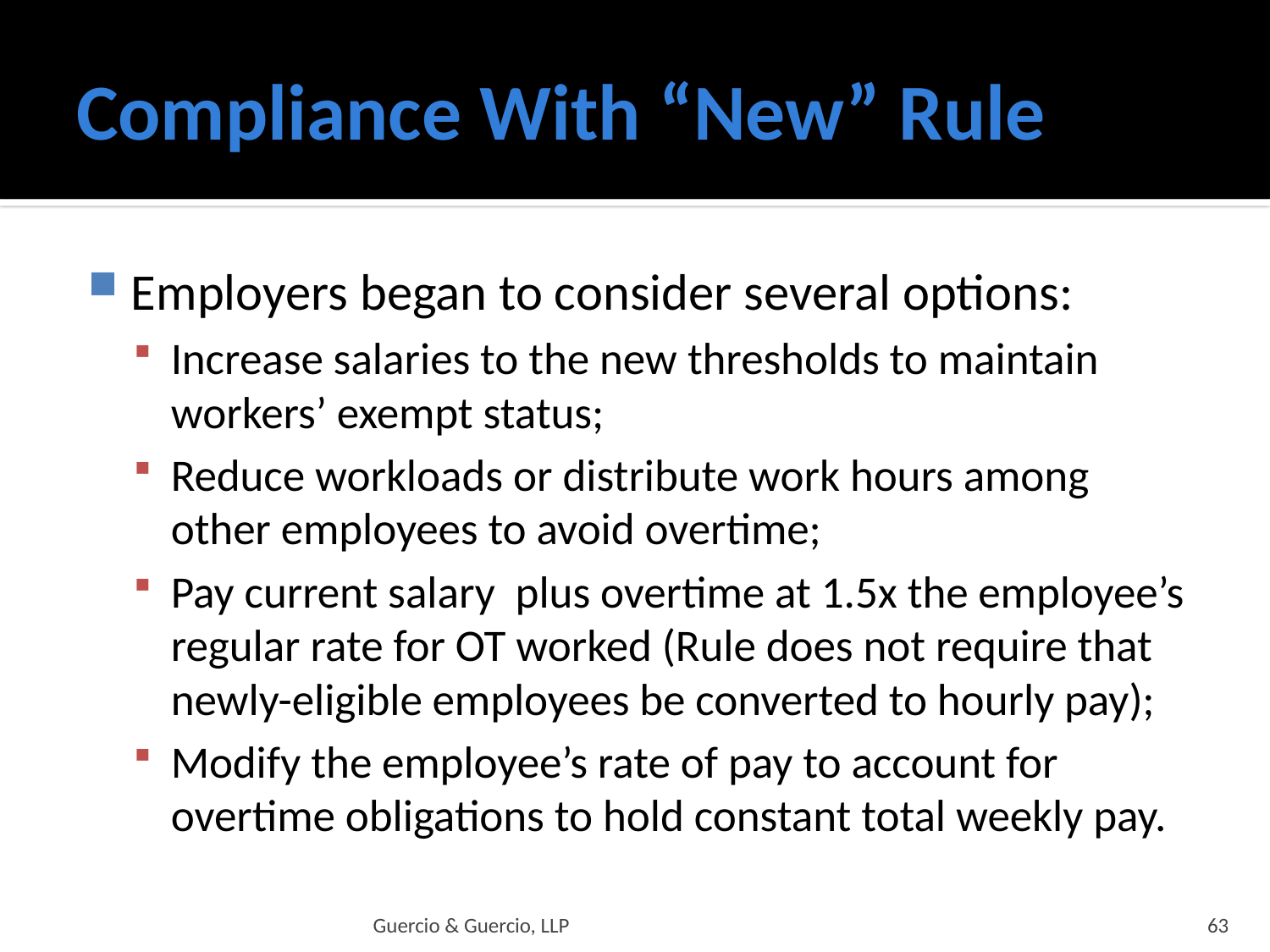

# Compliance With “New” Rule
Employers began to consider several options:
Increase salaries to the new thresholds to maintain workers’ exempt status;
Reduce workloads or distribute work hours among other employees to avoid overtime;
Pay current salary  plus overtime at 1.5x the employee’s regular rate for OT worked (Rule does not require that newly-eligible employees be converted to hourly pay);
Modify the employee’s rate of pay to account for overtime obligations to hold constant total weekly pay.
Guercio & Guercio, LLP
63